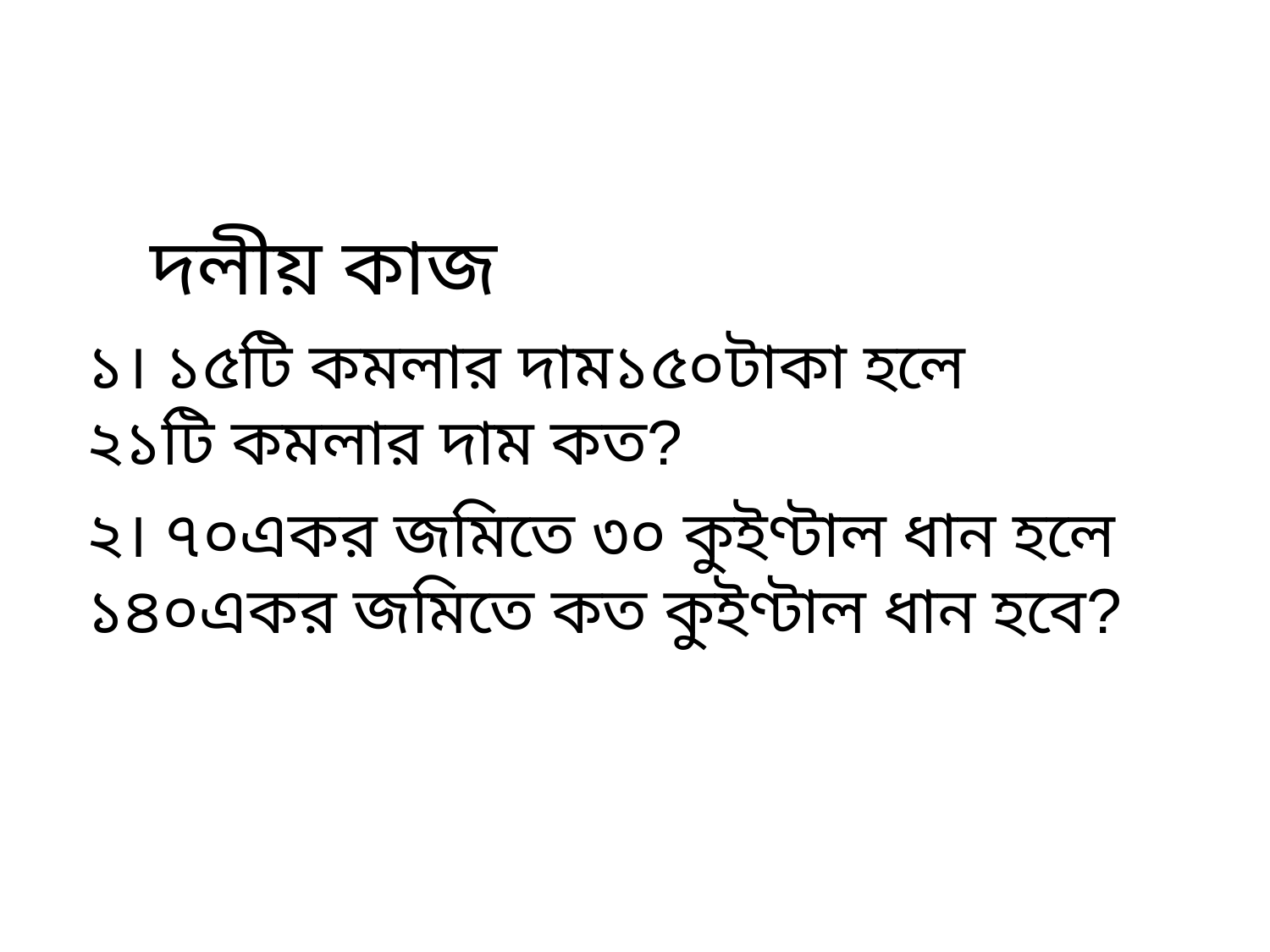

দলীয় কাজ
১। ১৫টি কমলার দাম১৫০টাকা হলে ২১টি কমলার দাম কত?
২। ৭০একর জমিতে ৩০ কুইণ্টাল ধান হলে ১৪০একর জমিতে কত কুইণ্টাল ধান হবে?